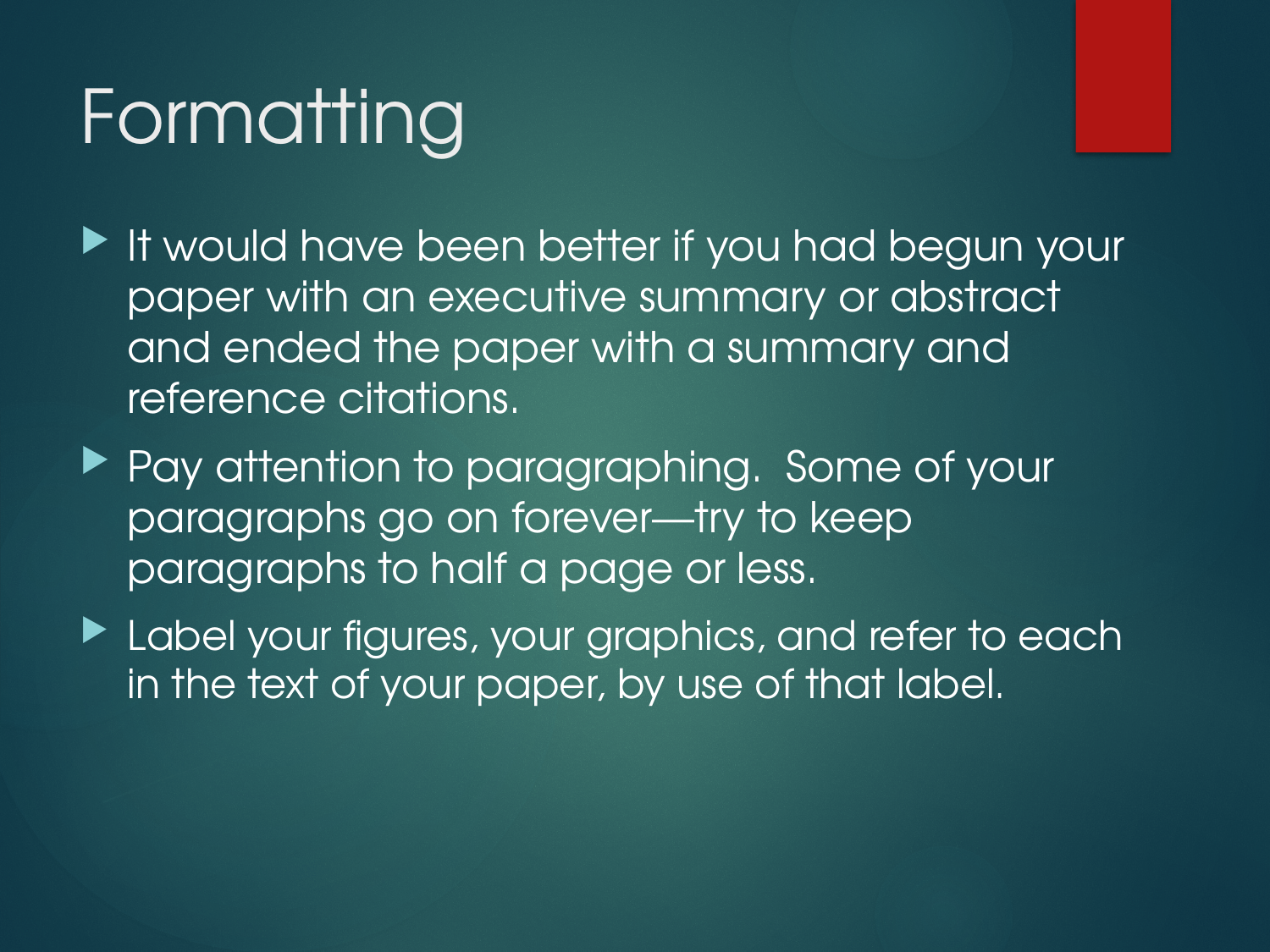

# Formatting
It would have been better if you had begun your paper with an executive summary or abstract and ended the paper with a summary and reference citations.
Pay attention to paragraphing.  Some of your paragraphs go on forever—try to keep paragraphs to half a page or less.
Label your figures, your graphics, and refer to each in the text of your paper, by use of that label.